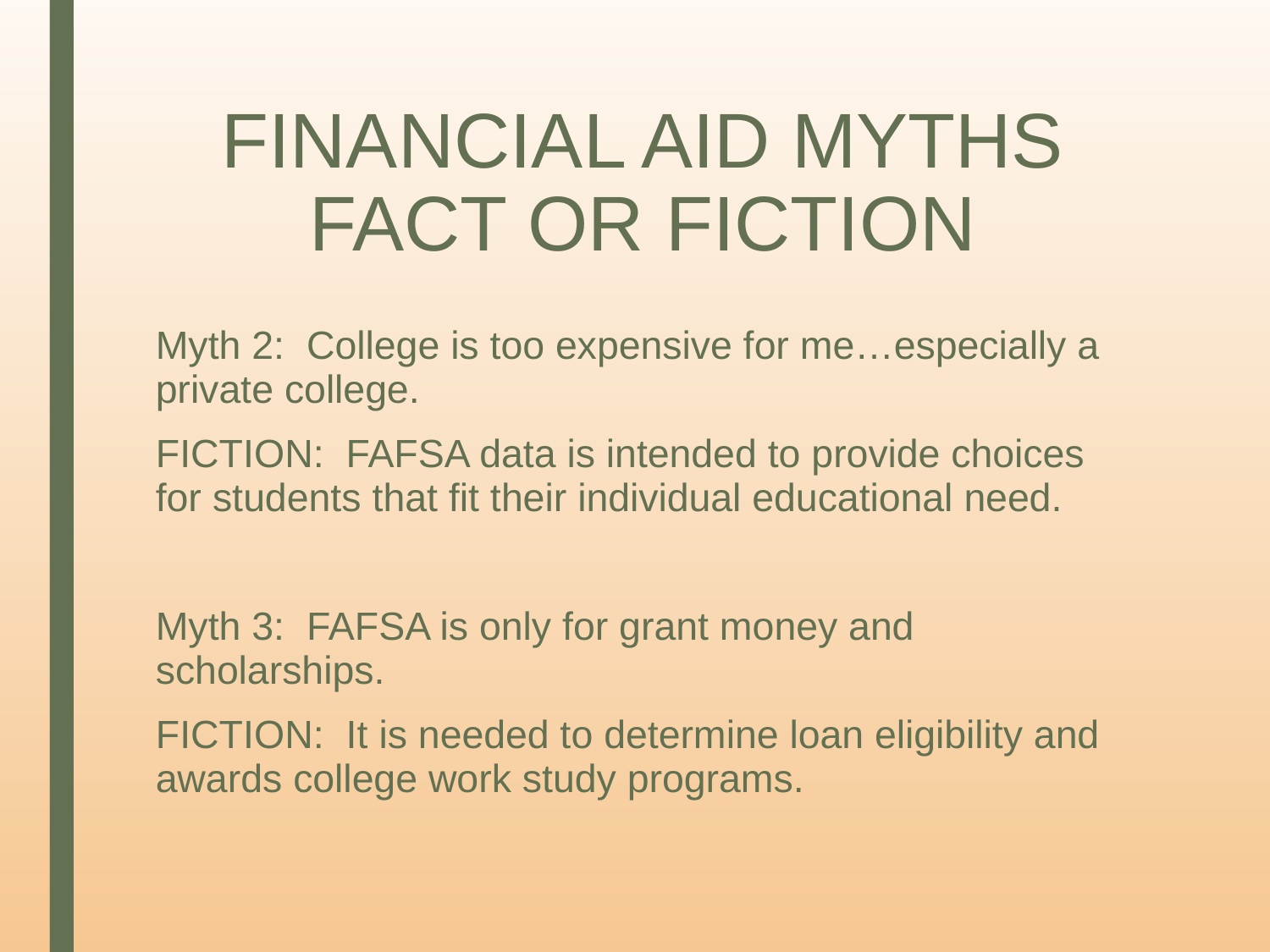

# FINANCIAL AID MYTHS FACT OR FICTION
Myth 2:  College is too expensive for me…especially a private college.
FICTION:  FAFSA data is intended to provide choices for students that fit their individual educational need.

Myth 3:  FAFSA is only for grant money and scholarships.
FICTION:  It is needed to determine loan eligibility and awards college work study programs.